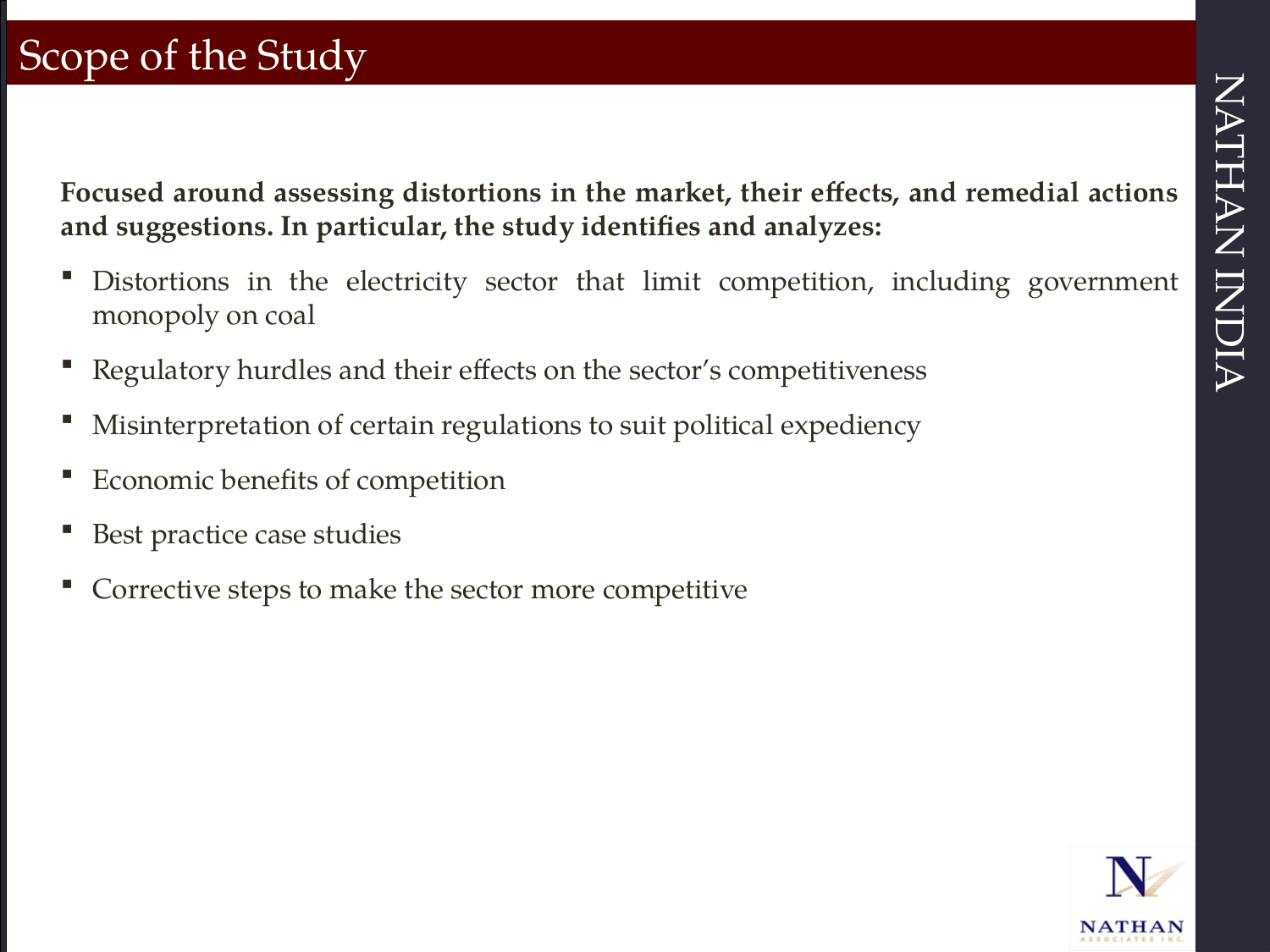

# Scope of the Study

Focused around assessing distortions in the market, their effects, and remedial actions and suggestions. In particular, the study identifies and analyzes:
Distortions in the electricity sector that limit competition, including government monopoly on coal
Regulatory hurdles and their effects on the sector’s competitiveness
Misinterpretation of certain regulations to suit political expediency
Economic benefits of competition
Best practice case studies
Corrective steps to make the sector more competitive